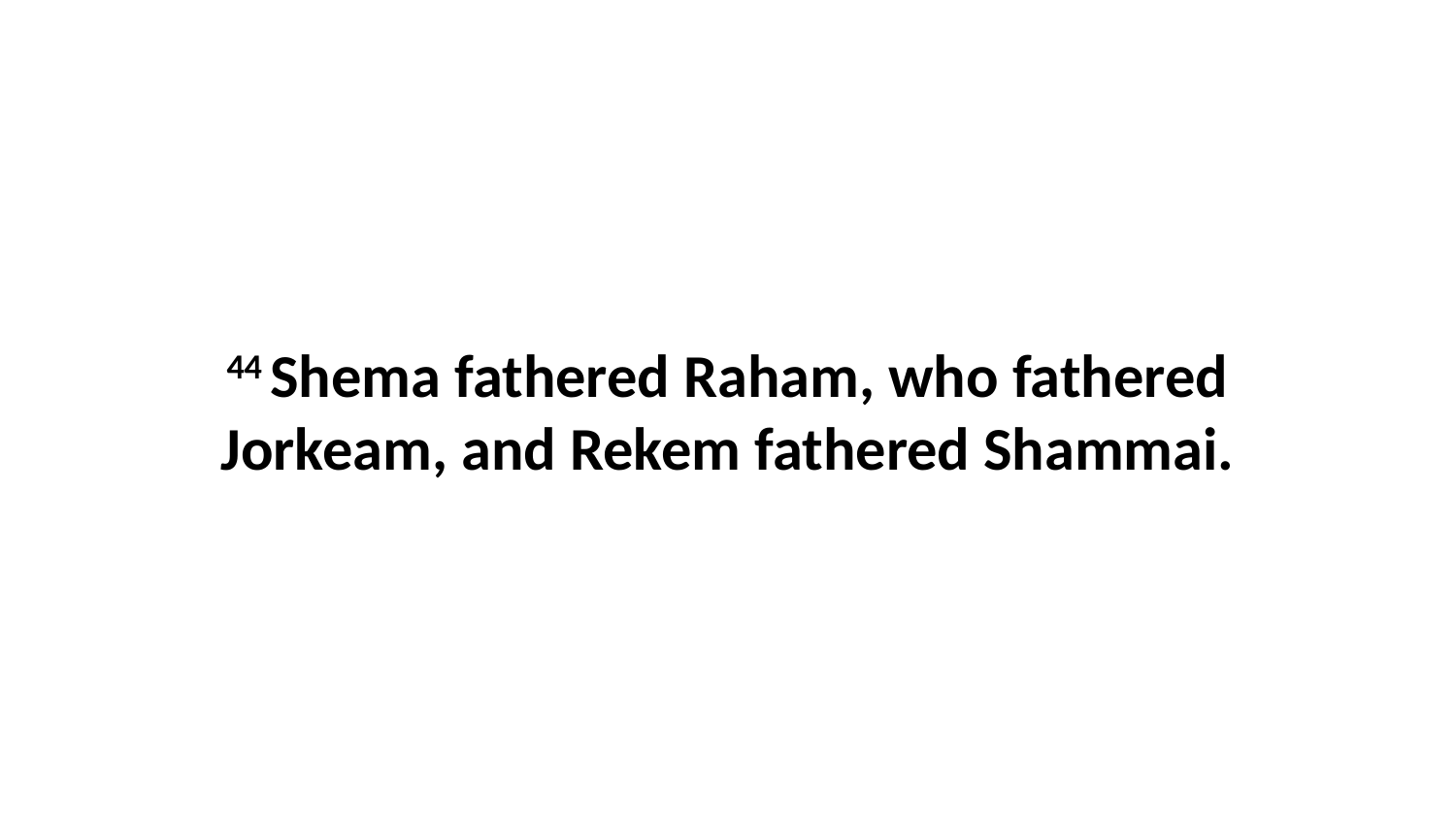

44 Shema fathered Raham, who fathered Jorkeam, and Rekem fathered Shammai.